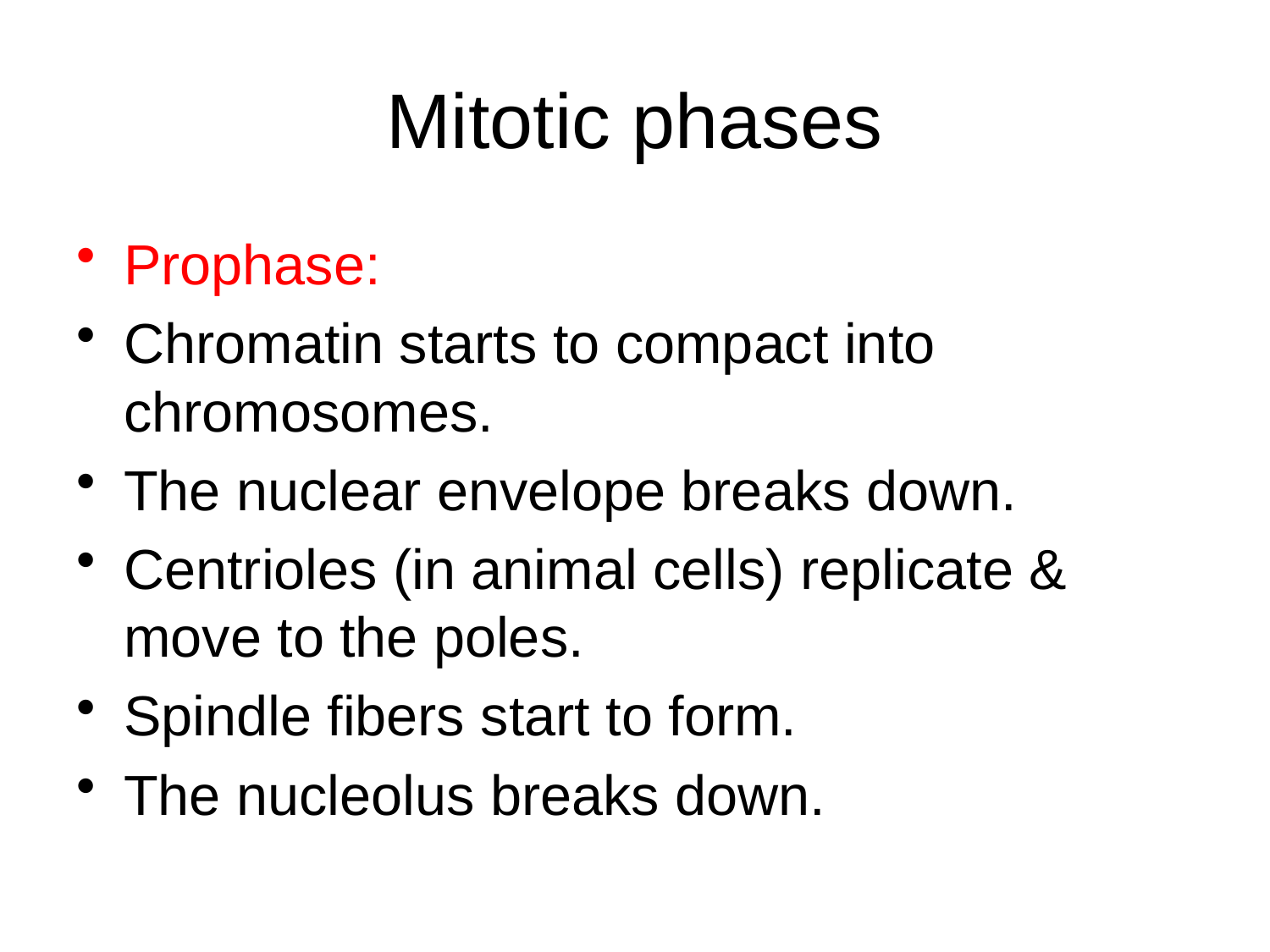

# Mitotic phases
Prophase:
Chromatin starts to compact into chromosomes.
The nuclear envelope breaks down.
Centrioles (in animal cells) replicate & move to the poles.
Spindle fibers start to form.
The nucleolus breaks down.